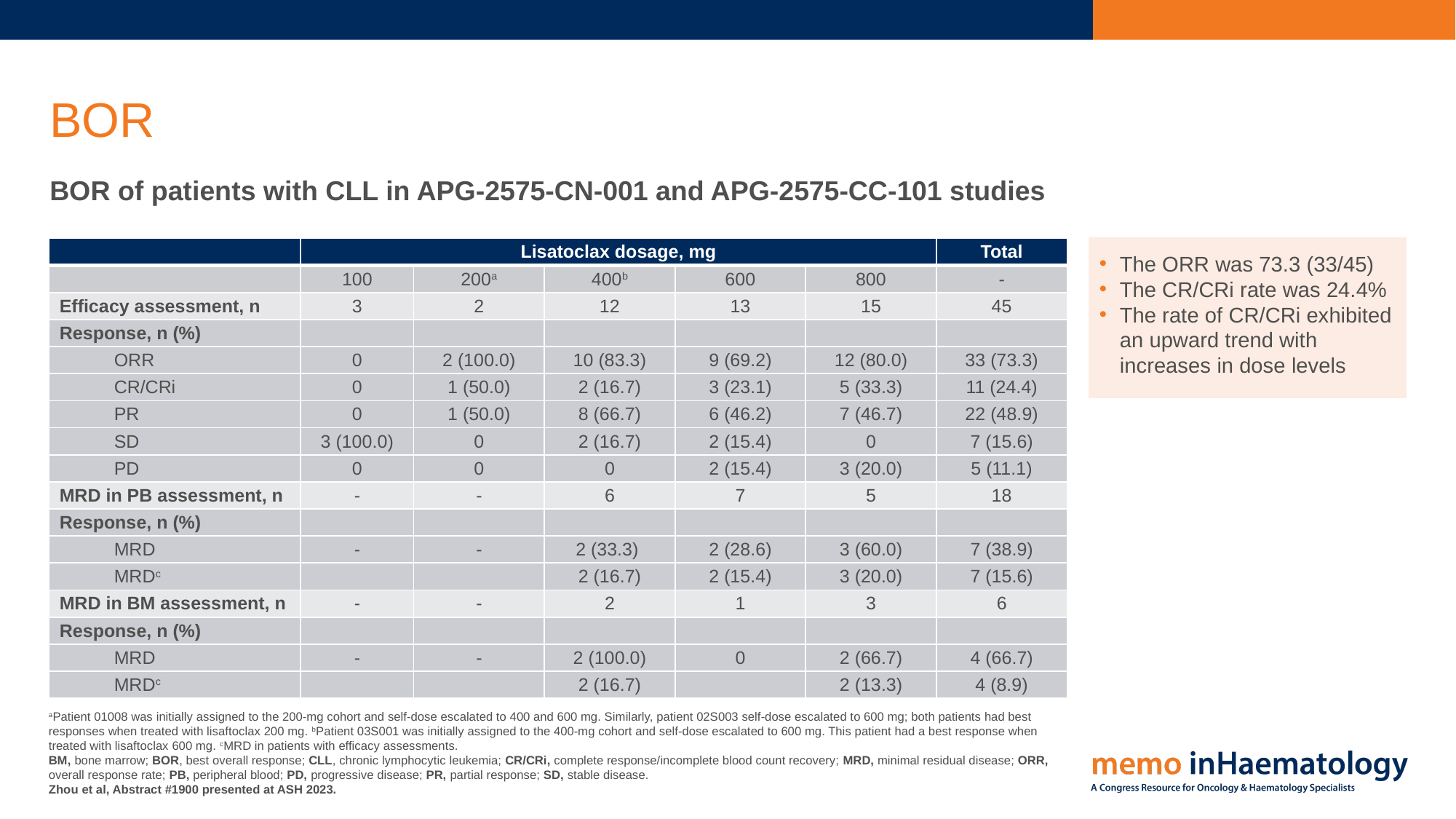

# BOR
BOR of patients with CLL in APG-2575-CN-001 and APG-2575-CC-101 studies
The ORR was 73.3 (33/45)
The CR/CRi rate was 24.4%
The rate of CR/CRi exhibited an upward trend with increases in dose levels
|  | Lisatoclax dosage, mg |  |  |  |  | Total |
| --- | --- | --- | --- | --- | --- | --- |
|  | 100 | 200a | 400b | 600 | 800 | - |
| Efficacy assessment, n | 3 | 2 | 12 | 13 | 15 | 45 |
| Response, n (%) |  |  |  |  |  |  |
| ORR | 0 | 2 (100.0) | 10 (83.3) | 9 (69.2) | 12 (80.0) | 33 (73.3) |
| CR/CRi | 0 | 1 (50.0) | 2 (16.7) | 3 (23.1) | 5 (33.3) | 11 (24.4) |
| PR | 0 | 1 (50.0) | 8 (66.7) | 6 (46.2) | 7 (46.7) | 22 (48.9) |
| SD | 3 (100.0) | 0 | 2 (16.7) | 2 (15.4) | 0 | 7 (15.6) |
| PD | 0 | 0 | 0 | 2 (15.4) | 3 (20.0) | 5 (11.1) |
| MRD in PB assessment, n | - | - | 6 | 7 | 5 | 18 |
| Response, n (%) |  |  |  |  |  |  |
| MRD | - | - | 2 (33.3) | 2 (28.6) | 3 (60.0) | 7 (38.9) |
| MRDc |  |  | 2 (16.7) | 2 (15.4) | 3 (20.0) | 7 (15.6) |
| MRD in BM assessment, n | - | - | 2 | 1 | 3 | 6 |
| Response, n (%) |  |  |  |  |  |  |
| MRD | - | - | 2 (100.0) | 0 | 2 (66.7) | 4 (66.7) |
| MRDc |  |  | 2 (16.7) |  | 2 (13.3) | 4 (8.9) |

aPatient 01008 was initially assigned to the 200-mg cohort and self-dose escalated to 400 and 600 mg. Similarly, patient 02S003 self-dose escalated to 600 mg; both patients had best responses when treated with lisaftoclax 200 mg. bPatient 03S001 was initially assigned to the 400-mg cohort and self-dose escalated to 600 mg. This patient had a best response when treated with lisaftoclax 600 mg. cMRD in patients with efficacy assessments.
BM, bone marrow; BOR, best overall response; CLL, chronic lymphocytic leukemia; CR/CRi, complete response/incomplete blood count recovery; MRD, minimal residual disease; ORR, overall response rate; PB, peripheral blood; PD, progressive disease; PR, partial response; SD, stable disease.
Zhou et al, Abstract #1900 presented at ASH 2023.